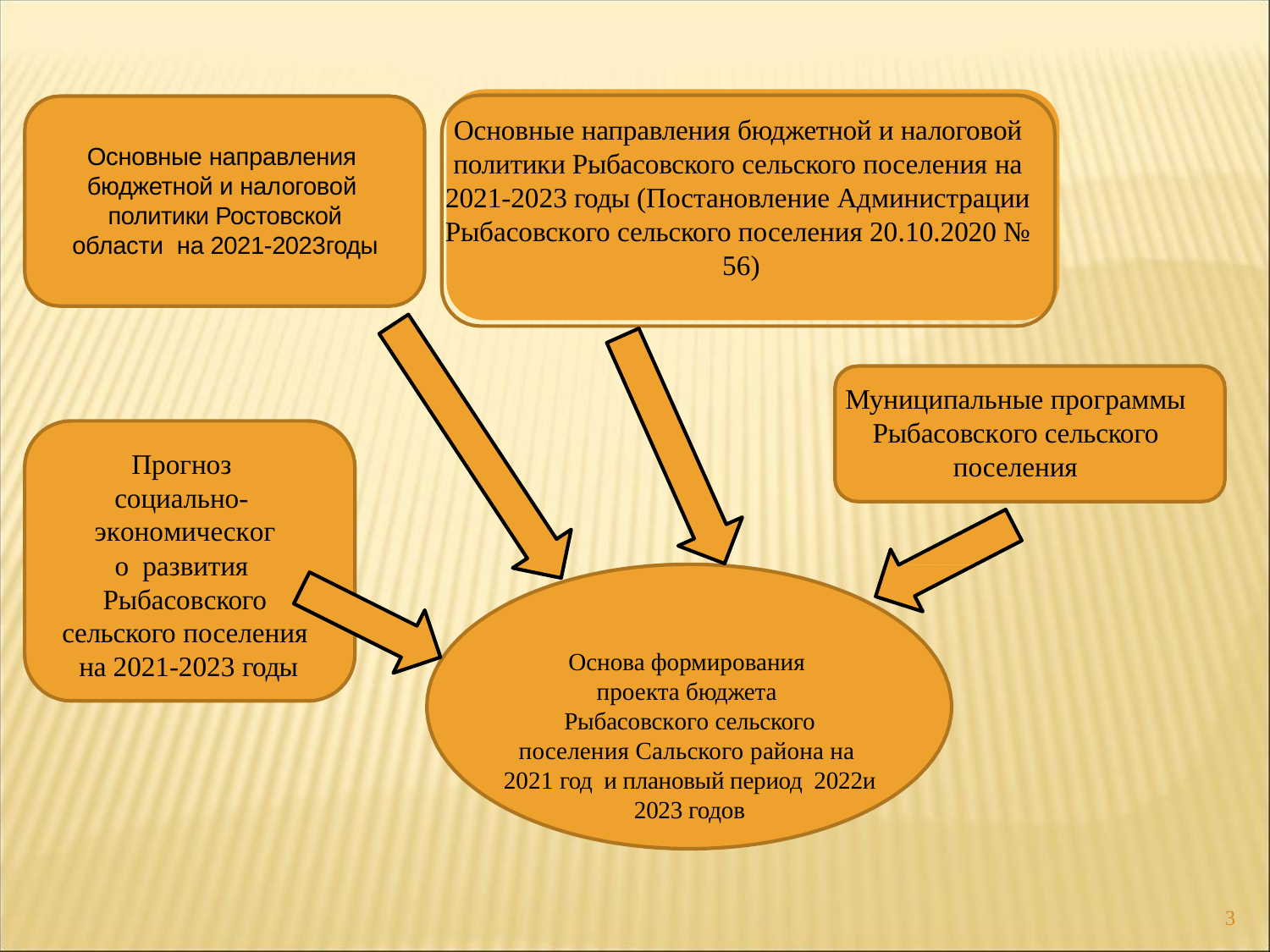

Основные направления бюджетной и налоговой  политики Рыбасовского сельского поселения на  2021-2023 годы (Постановление Администрации  Рыбасовского сельского поселения 20.10.2020 №  56)
Основные направления  бюджетной и налоговой  политики Ростовской области  на 2021-2023годы

Муниципальные программы  Рыбасовского сельского  поселения

Прогноз  социально-  экономического  развития  Рыбасовского
сельского поселения  на 2021-2023 годы

Основа формирования  проекта бюджета  Рыбасовского сельского
поселения Сальского района на  2021 год  и плановый период  2022и 2023 годов
3